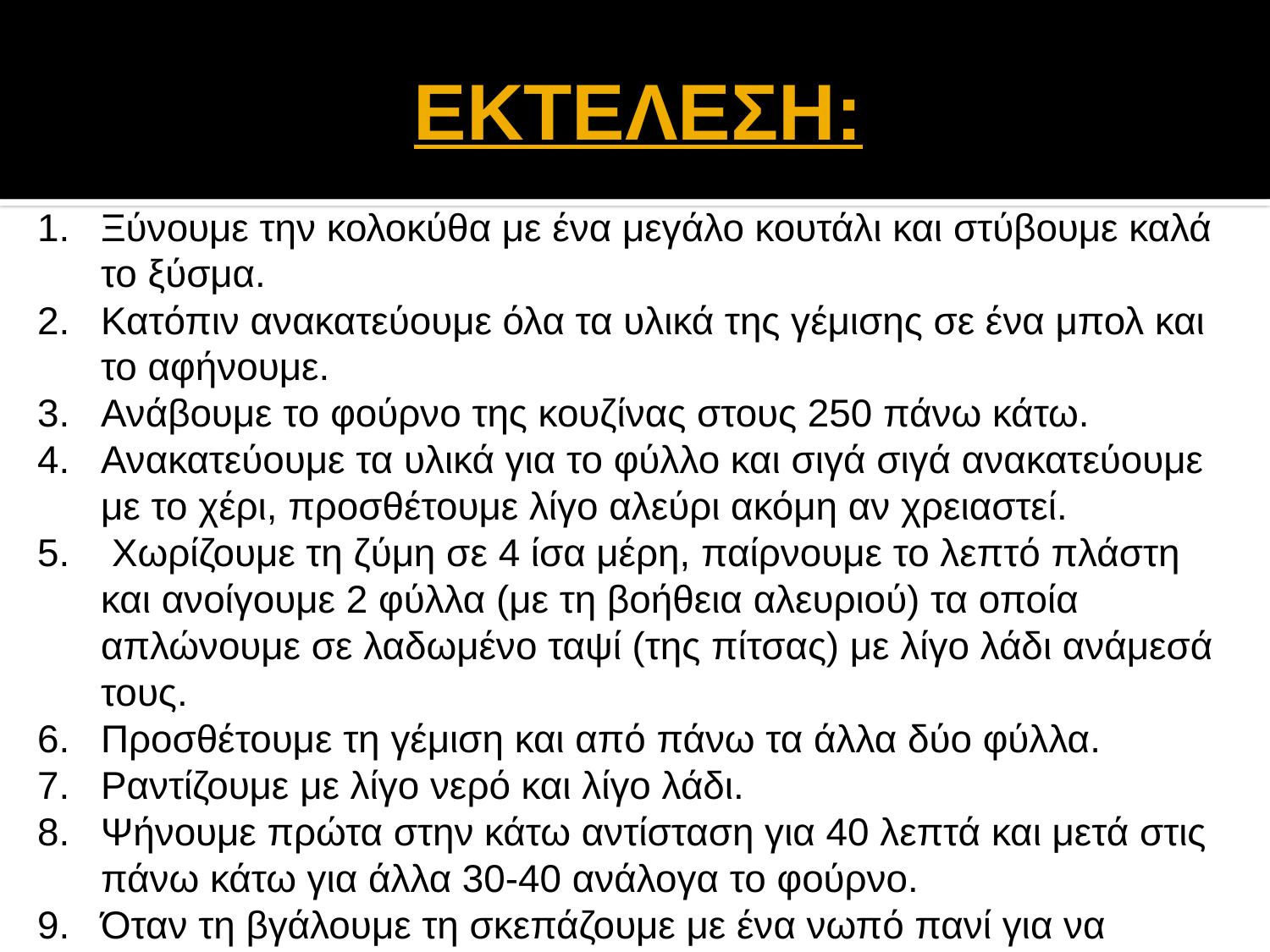

# ΕΚΤΕΛΕΣΗ:
Ξύνουμε την κολοκύθα με ένα μεγάλο κουτάλι και στύβουμε καλά το ξύσμα.
Κατόπιν ανακατεύουμε όλα τα υλικά της γέμισης σε ένα μπολ και το αφήνουμε.
Ανάβουμε το φούρνο της κουζίνας στους 250 πάνω κάτω.
Ανακατεύουμε τα υλικά για το φύλλο και σιγά σιγά ανακατεύουμε με το χέρι, προσθέτουμε λίγο αλεύρι ακόμη αν χρειαστεί.
 Χωρίζουμε τη ζύμη σε 4 ίσα μέρη, παίρνουμε το λεπτό πλάστη και ανοίγουμε 2 φύλλα (με τη βοήθεια αλευριού) τα οποία απλώνουμε σε λαδωμένο ταψί (της πίτσας) με λίγο λάδι ανάμεσά τους.
Προσθέτουμε τη γέμιση και από πάνω τα άλλα δύο φύλλα.
Ραντίζουμε με λίγο νερό και λίγο λάδι.
Ψήνουμε πρώτα στην κάτω αντίσταση για 40 λεπτά και μετά στις πάνω κάτω για άλλα 30-40 ανάλογα το φούρνο.
Όταν τη βγάλουμε τη σκεπάζουμε με ένα νωπό πανί για να μαλακώσει το φύλλο